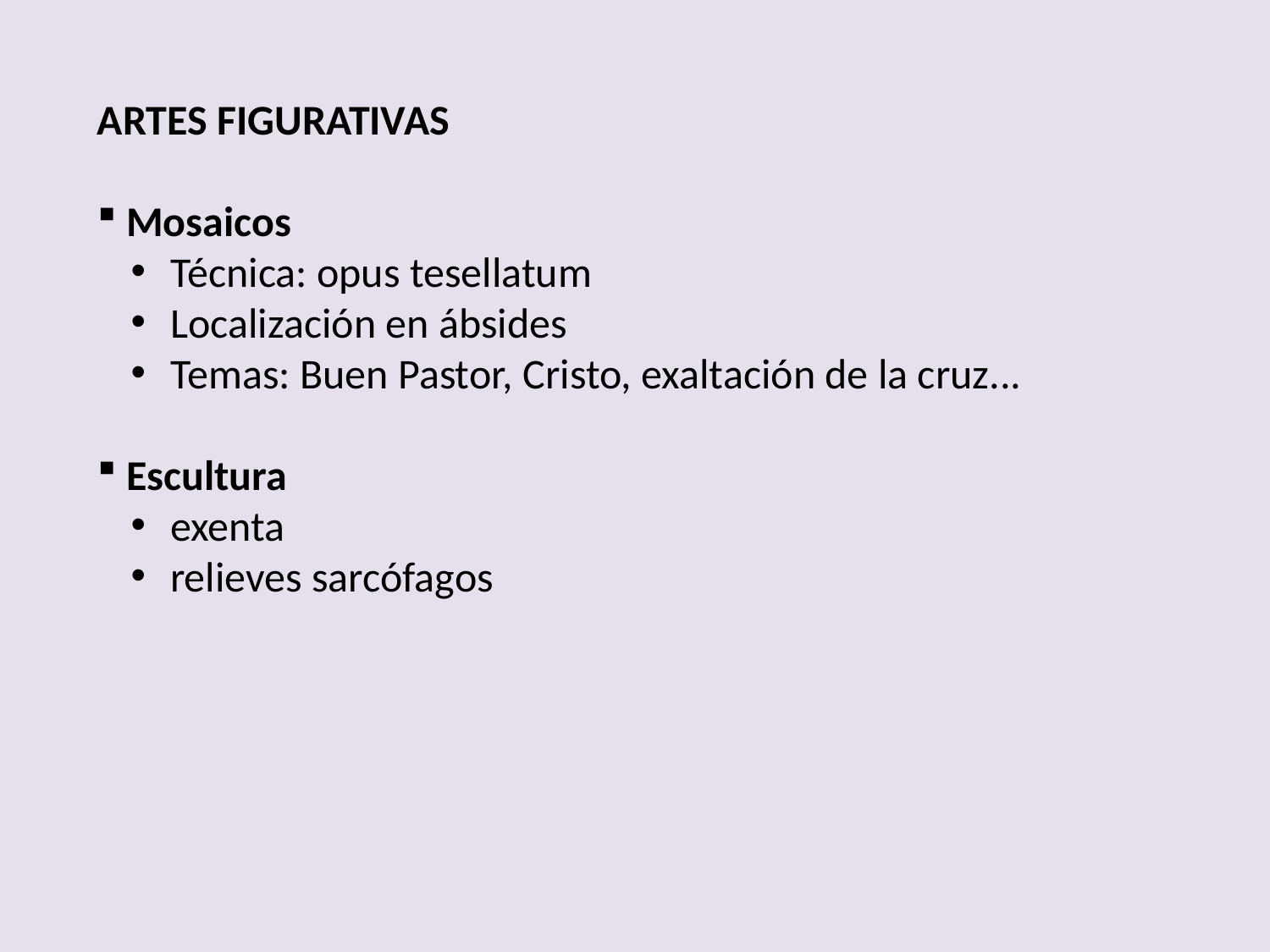

ARTES FIGURATIVAS

 Mosaicos
 Técnica: opus tesellatum
 Localización en ábsides
 Temas: Buen Pastor, Cristo, exaltación de la cruz...

 Escultura
 exenta
 relieves sarcófagos